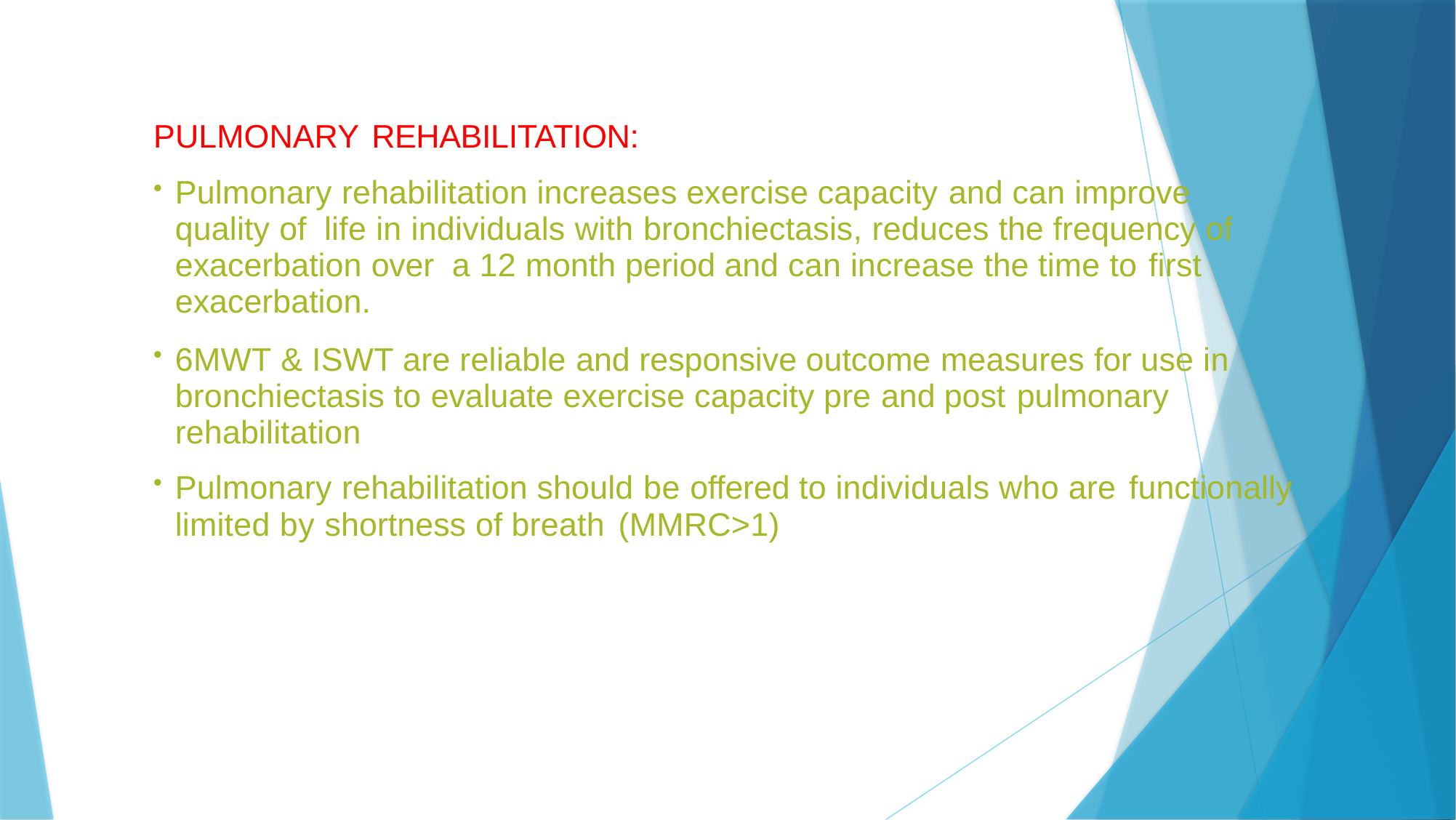

PULMONARY REHABILITATION:
Pulmonary rehabilitation increases exercise capacity and can improve quality of  life in individuals with bronchiectasis, reduces the frequency of exacerbation over  a 12 month period and can increase the time to first exacerbation.
6MWT & ISWT are reliable and responsive outcome measures for use in  bronchiectasis to evaluate exercise capacity pre and post pulmonary rehabilitation
Pulmonary rehabilitation should be offered to individuals who are functionally
limited by shortness of breath (MMRC>1)